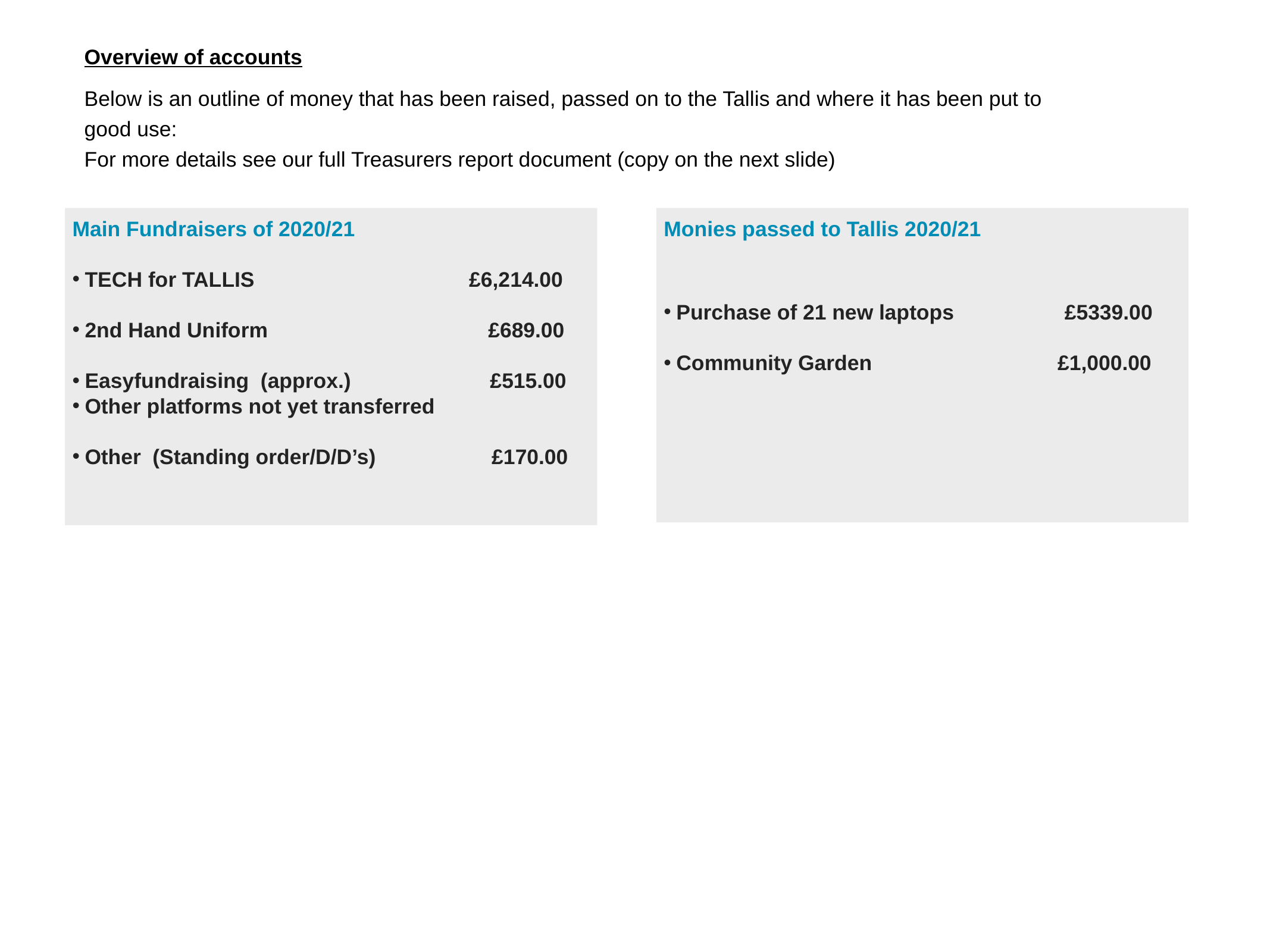

Overview of accounts
Below is an outline of money that has been raised, passed on to the Tallis and where it has been put to good use:
For more details see our full Treasurers report document (copy on the next slide)
Main Fundraisers of 2020/21
TECH for TALLIS                                     £6,214.00
2nd Hand Uniform                                      £689.00
Easyfundraising  (approx.)                        £515.00
Other platforms not yet transferred
Other  (Standing order/D/D’s)                    £170.00
Monies passed to Tallis 2020/21

Purchase of 21 new laptops                   £5339.00
Community Garden                                £1,000.00